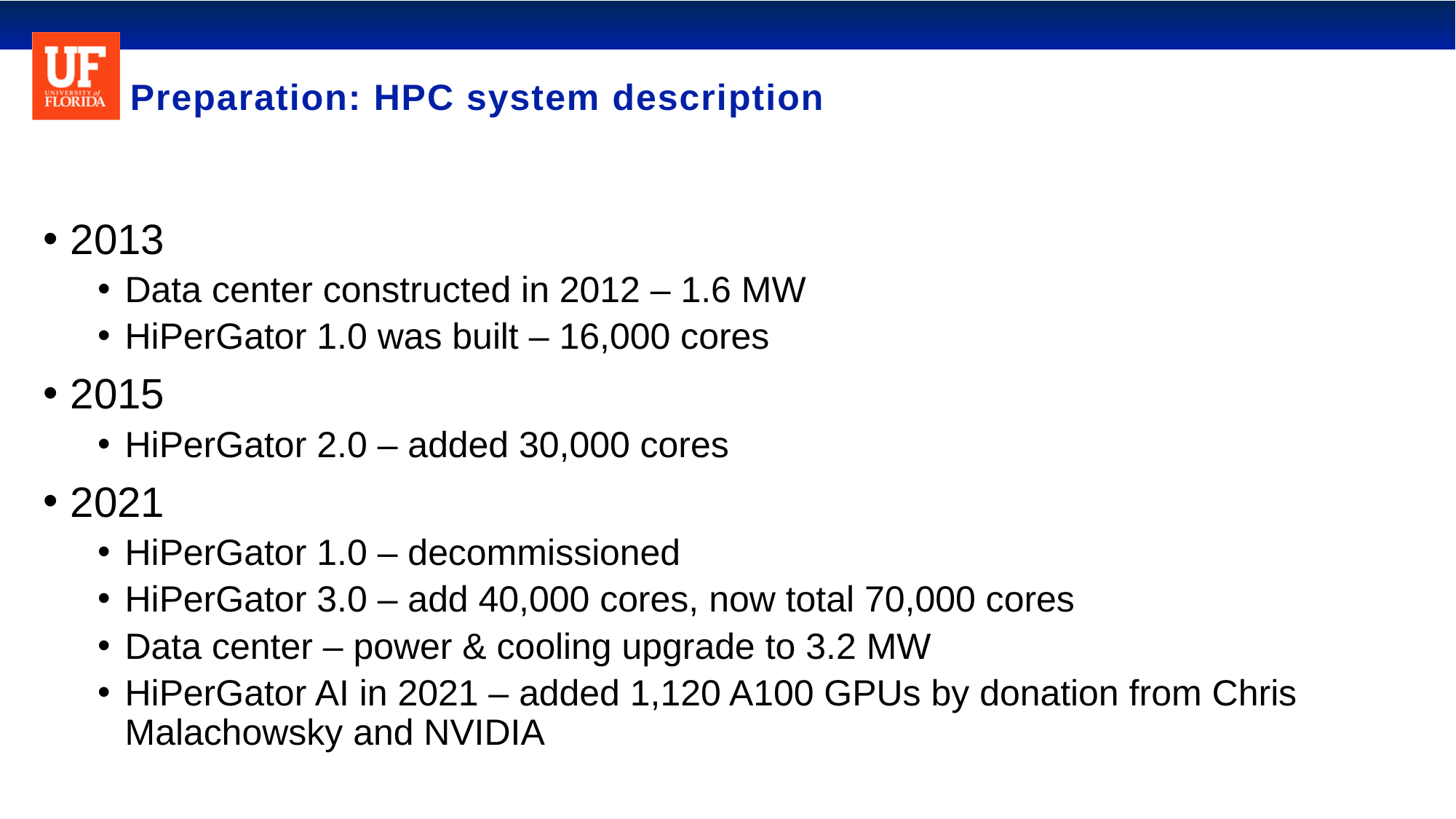

# Preparation: HPC system description
2013
Data center constructed in 2012 – 1.6 MW
HiPerGator 1.0 was built – 16,000 cores
2015
HiPerGator 2.0 – added 30,000 cores
2021
HiPerGator 1.0 – decommissioned
HiPerGator 3.0 – add 40,000 cores, now total 70,000 cores
Data center – power & cooling upgrade to 3.2 MW
HiPerGator AI in 2021 – added 1,120 A100 GPUs by donation from Chris Malachowsky and NVIDIA